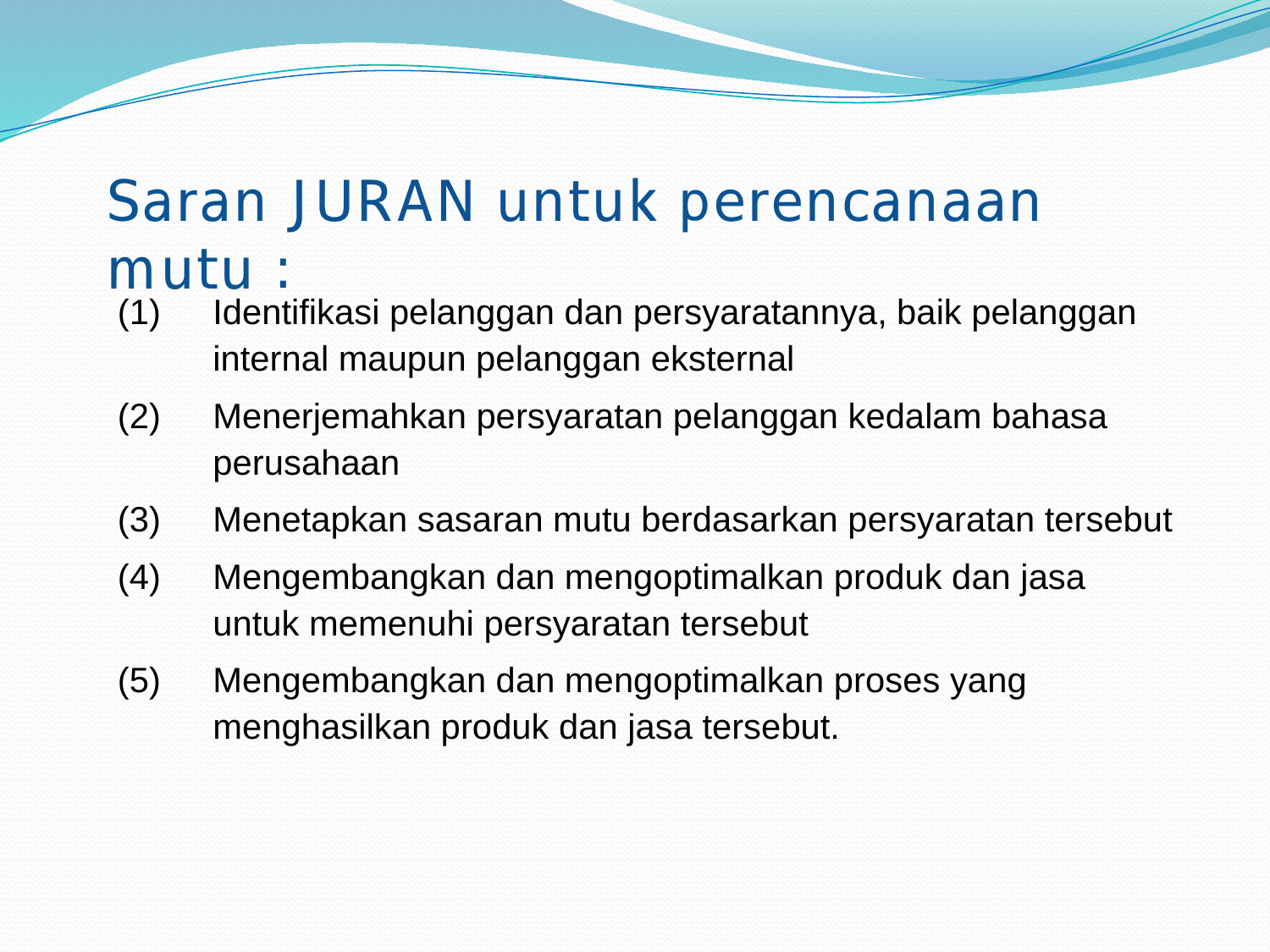

Saran JURAN untuk perencanaan mutu :
(1)	Identifikasi pelanggan dan persyaratannya, baik pelanggan internal maupun pelanggan eksternal
(2)	Menerjemahkan persyaratan pelanggan kedalam bahasa perusahaan
(3)	Menetapkan sasaran mutu berdasarkan persyaratan tersebut
(4)	Mengembangkan dan mengoptimalkan produk dan jasa untuk memenuhi persyaratan tersebut
(5)	Mengembangkan dan mengoptimalkan proses yang menghasilkan produk dan jasa tersebut.